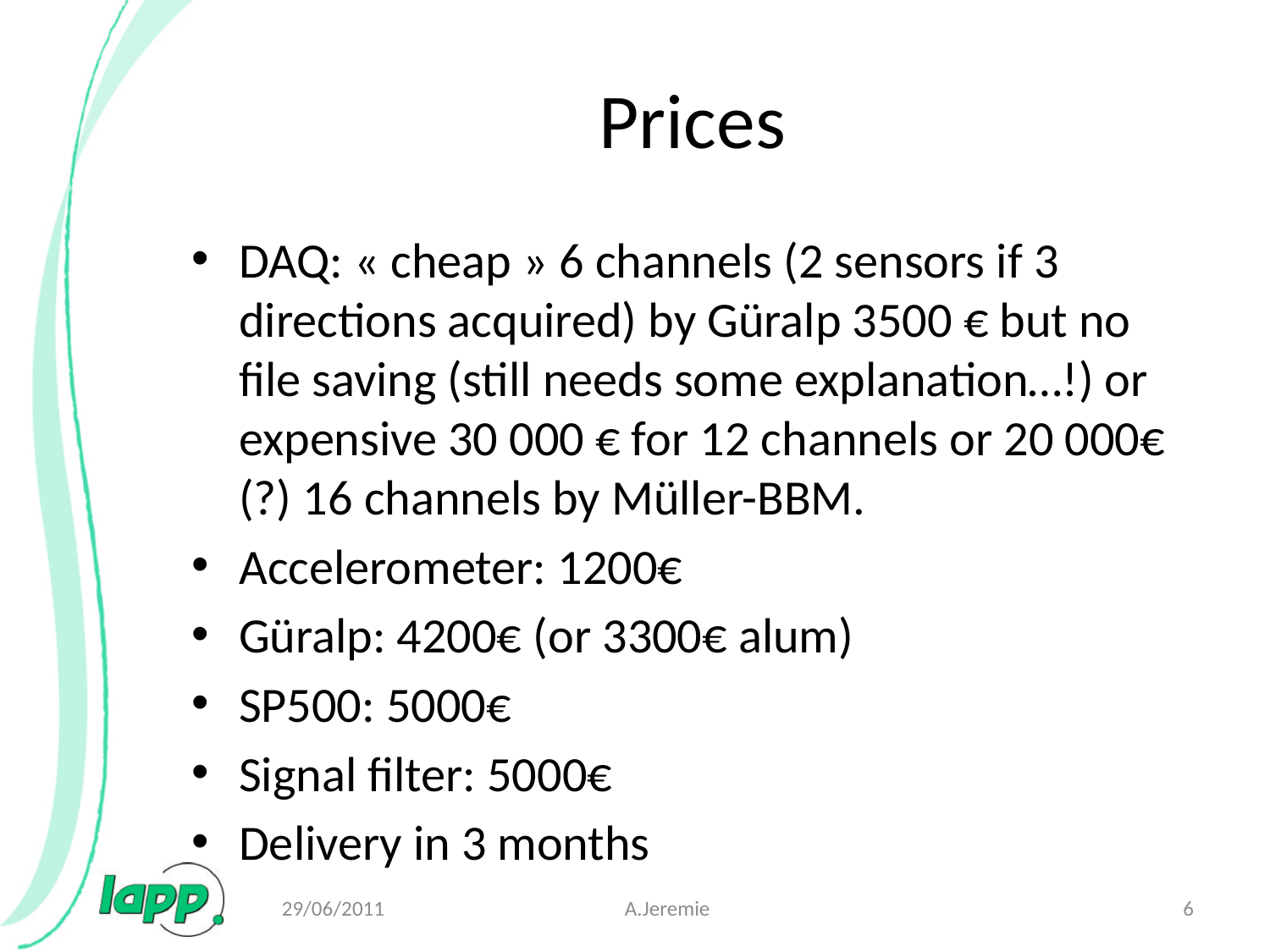

# Prices
DAQ: « cheap » 6 channels (2 sensors if 3 directions acquired) by Güralp 3500 € but no file saving (still needs some explanation…!) or expensive 30 000 € for 12 channels or 20 000€ (?) 16 channels by Müller-BBM.
Accelerometer: 1200€
Güralp: 4200€ (or 3300€ alum)
SP500: 5000€
Signal filter: 5000€
Delivery in 3 months
29/06/2011
A.Jeremie
6